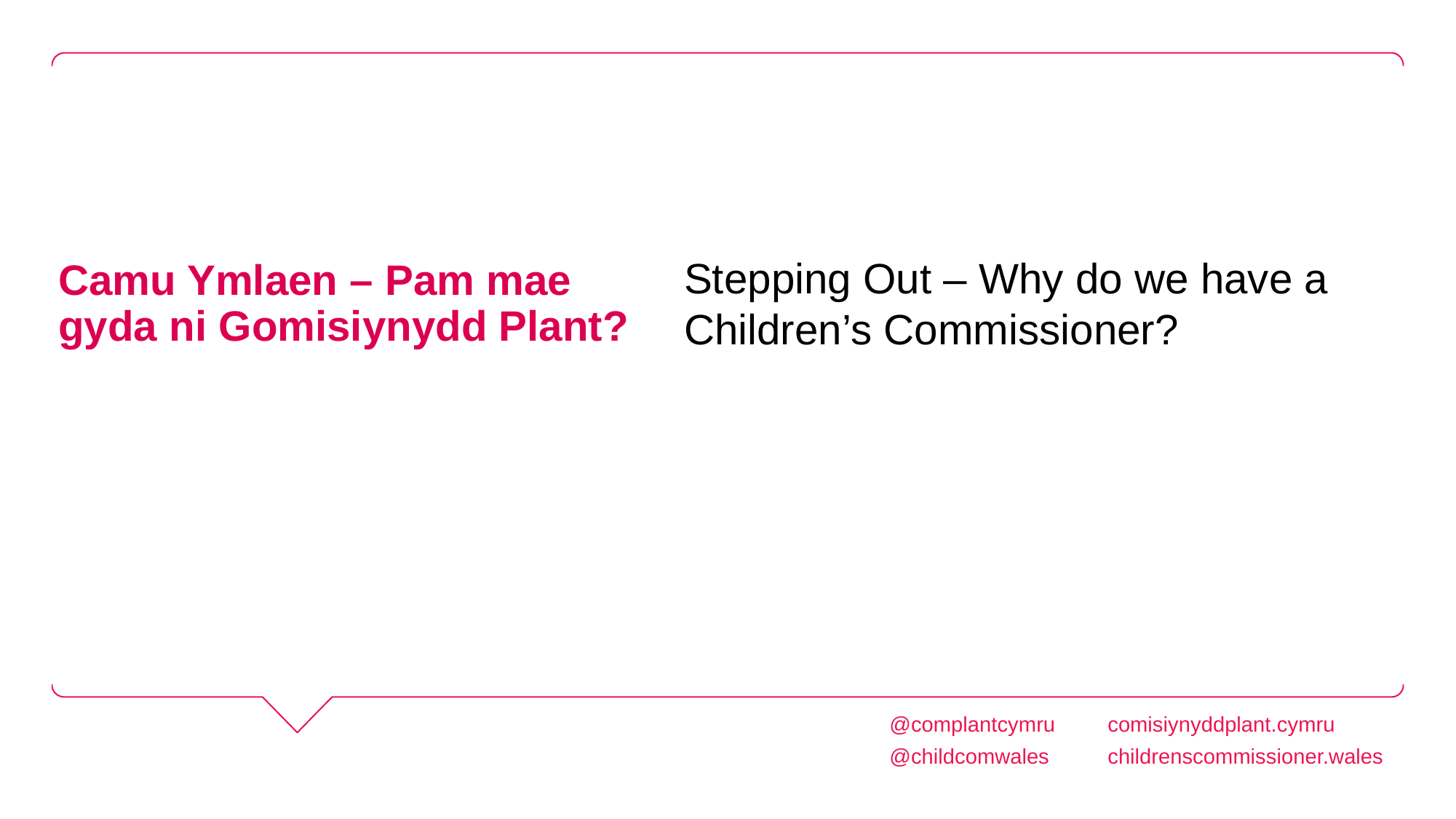

Camu Ymlaen – Pam mae gyda ni Gomisiynydd Plant?
Stepping Out – Why do we have a Children’s Commissioner?